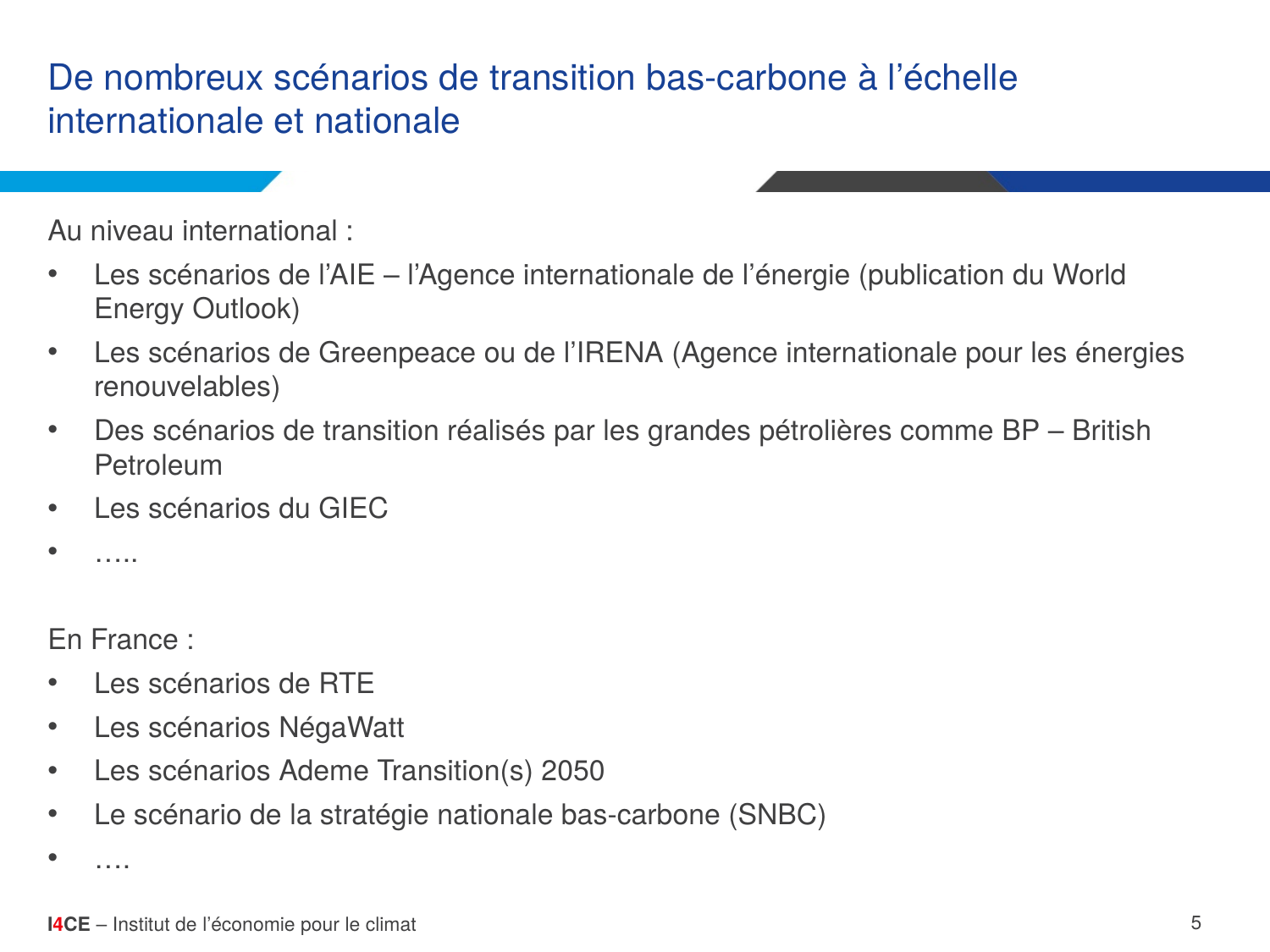

# De nombreux scénarios de transition bas-carbone à l’échelle internationale et nationale
Au niveau international :
Les scénarios de l’AIE – l’Agence internationale de l’énergie (publication du World Energy Outlook)
Les scénarios de Greenpeace ou de l’IRENA (Agence internationale pour les énergies renouvelables)
Des scénarios de transition réalisés par les grandes pétrolières comme BP – British Petroleum
Les scénarios du GIEC
…..

En France :
Les scénarios de RTE
Les scénarios NégaWatt
Les scénarios Ademe Transition(s) 2050
Le scénario de la stratégie nationale bas-carbone (SNBC)
….